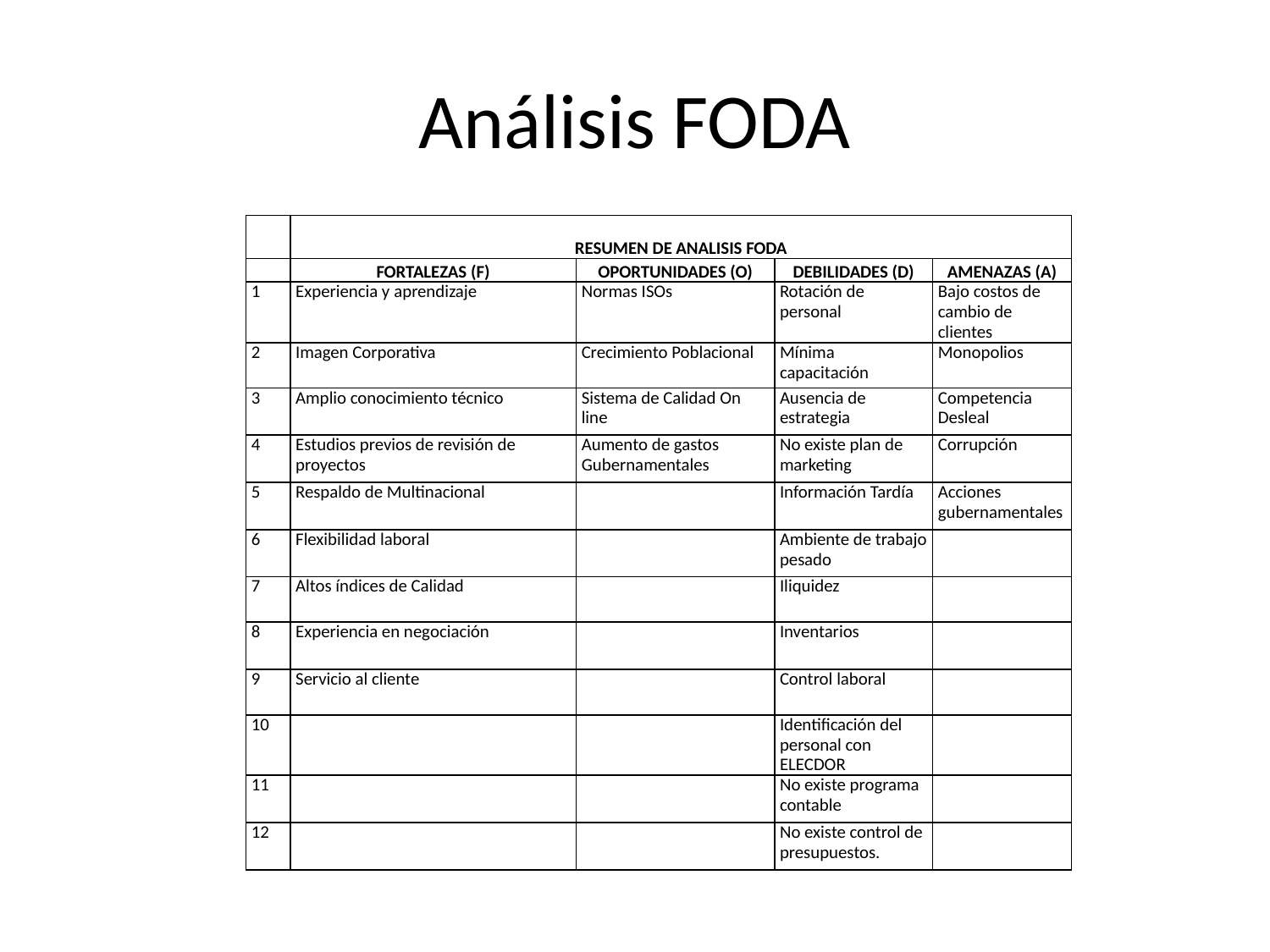

# Análisis FODA
|  | RESUMEN DE ANALISIS FODA |  |  |  |
| --- | --- | --- | --- | --- |
|  | FORTALEZAS (F) | OPORTUNIDADES (O) | DEBILIDADES (D) | AMENAZAS (A) |
| 1 | Experiencia y aprendizaje | Normas ISOs | Rotación de personal | Bajo costos de cambio de clientes |
| 2 | Imagen Corporativa | Crecimiento Poblacional | Mínima capacitación | Monopolios |
| 3 | Amplio conocimiento técnico | Sistema de Calidad On line | Ausencia de estrategia | Competencia Desleal |
| 4 | Estudios previos de revisión de proyectos | Aumento de gastos Gubernamentales | No existe plan de marketing | Corrupción |
| 5 | Respaldo de Multinacional |  | Información Tardía | Acciones gubernamentales |
| 6 | Flexibilidad laboral |  | Ambiente de trabajo pesado |  |
| 7 | Altos índices de Calidad |  | Iliquidez |  |
| 8 | Experiencia en negociación |  | Inventarios |  |
| 9 | Servicio al cliente |  | Control laboral |  |
| 10 |  |  | Identificación del personal con ELECDOR |  |
| 11 |  |  | No existe programa contable |  |
| 12 |  |  | No existe control de presupuestos. |  |